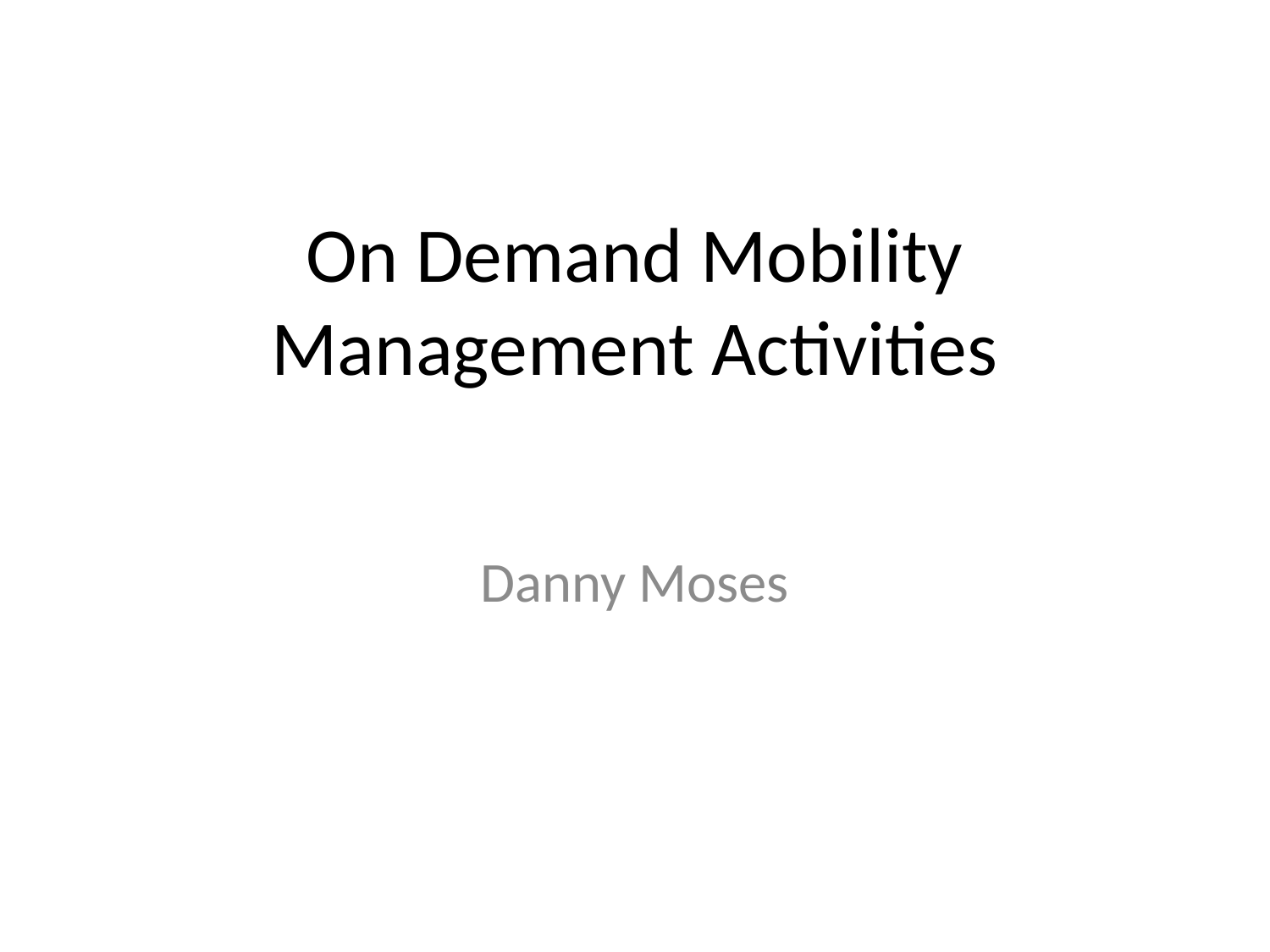

# On Demand Mobility Management Activities
Danny Moses